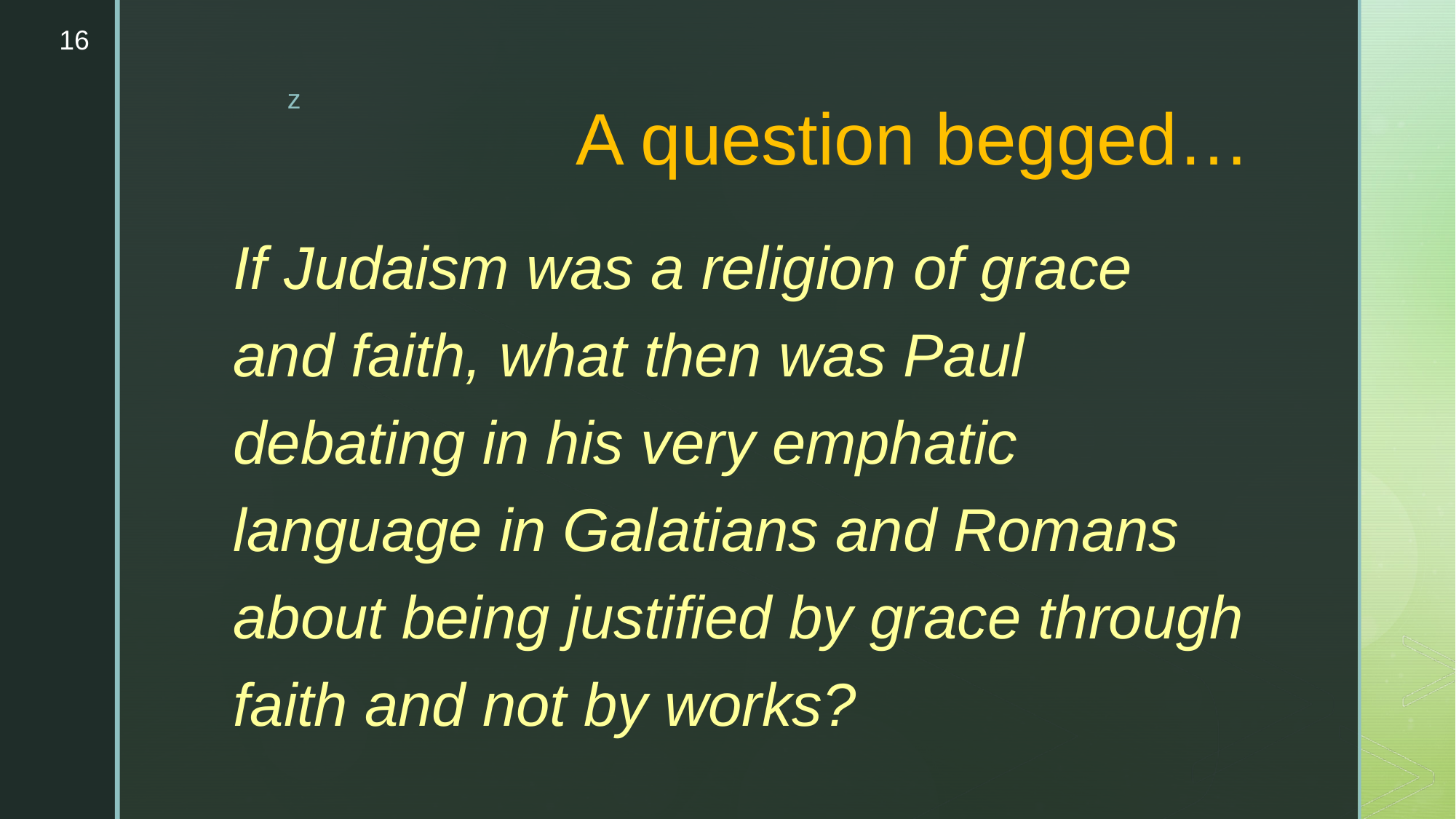

16
# A question begged…
If Judaism was a religion of grace and faith, what then was Paul debating in his very emphatic language in Galatians and Romans about being justified by grace through faith and not by works?